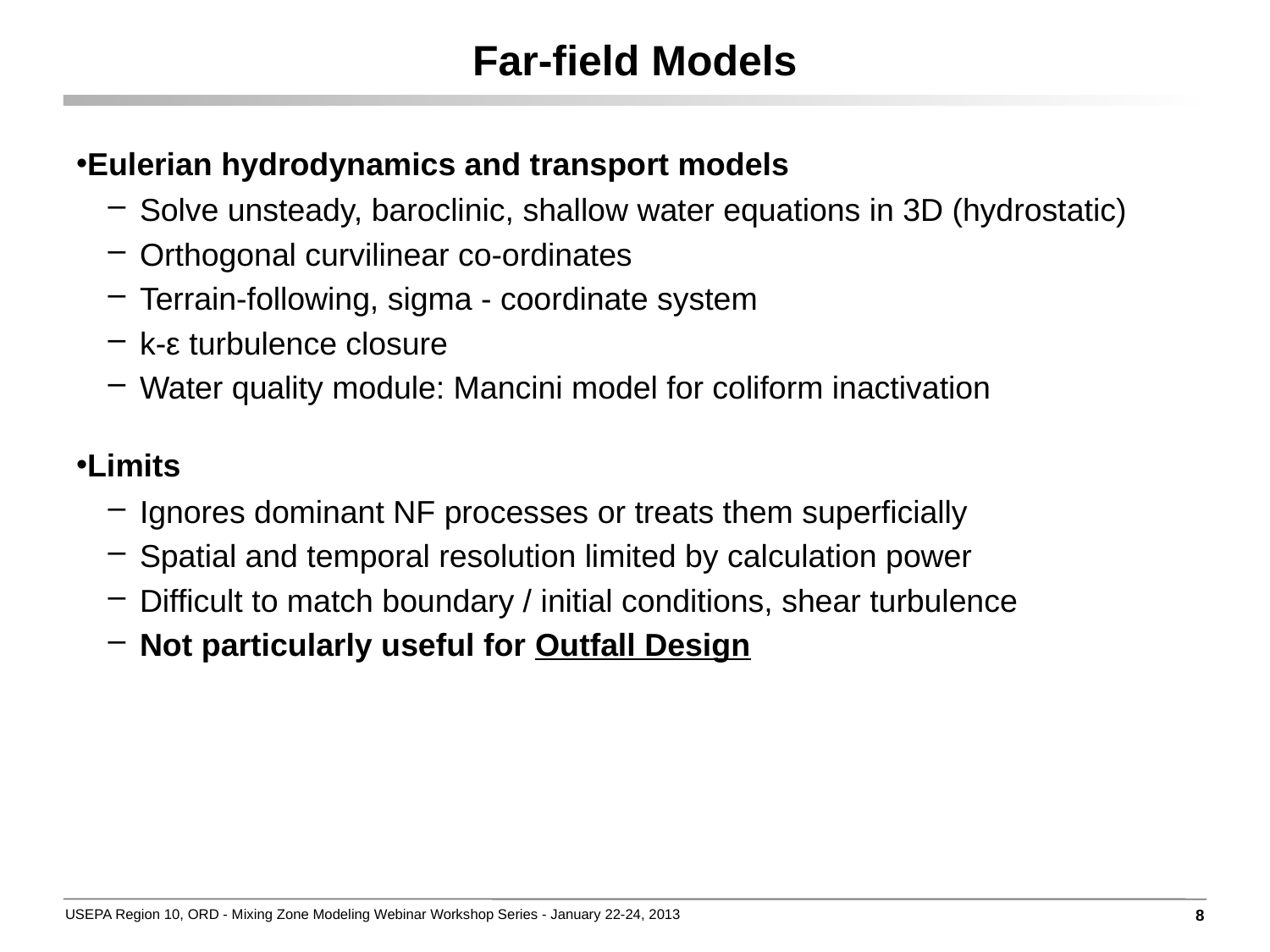

# Far-field Models
Eulerian hydrodynamics and transport models
Solve unsteady, baroclinic, shallow water equations in 3D (hydrostatic)
Orthogonal curvilinear co-ordinates
Terrain-following, sigma - coordinate system
k-ε turbulence closure
Water quality module: Mancini model for coliform inactivation

Limits
Ignores dominant NF processes or treats them superficially
Spatial and temporal resolution limited by calculation power
Difficult to match boundary / initial conditions, shear turbulence
Not particularly useful for Outfall Design

8